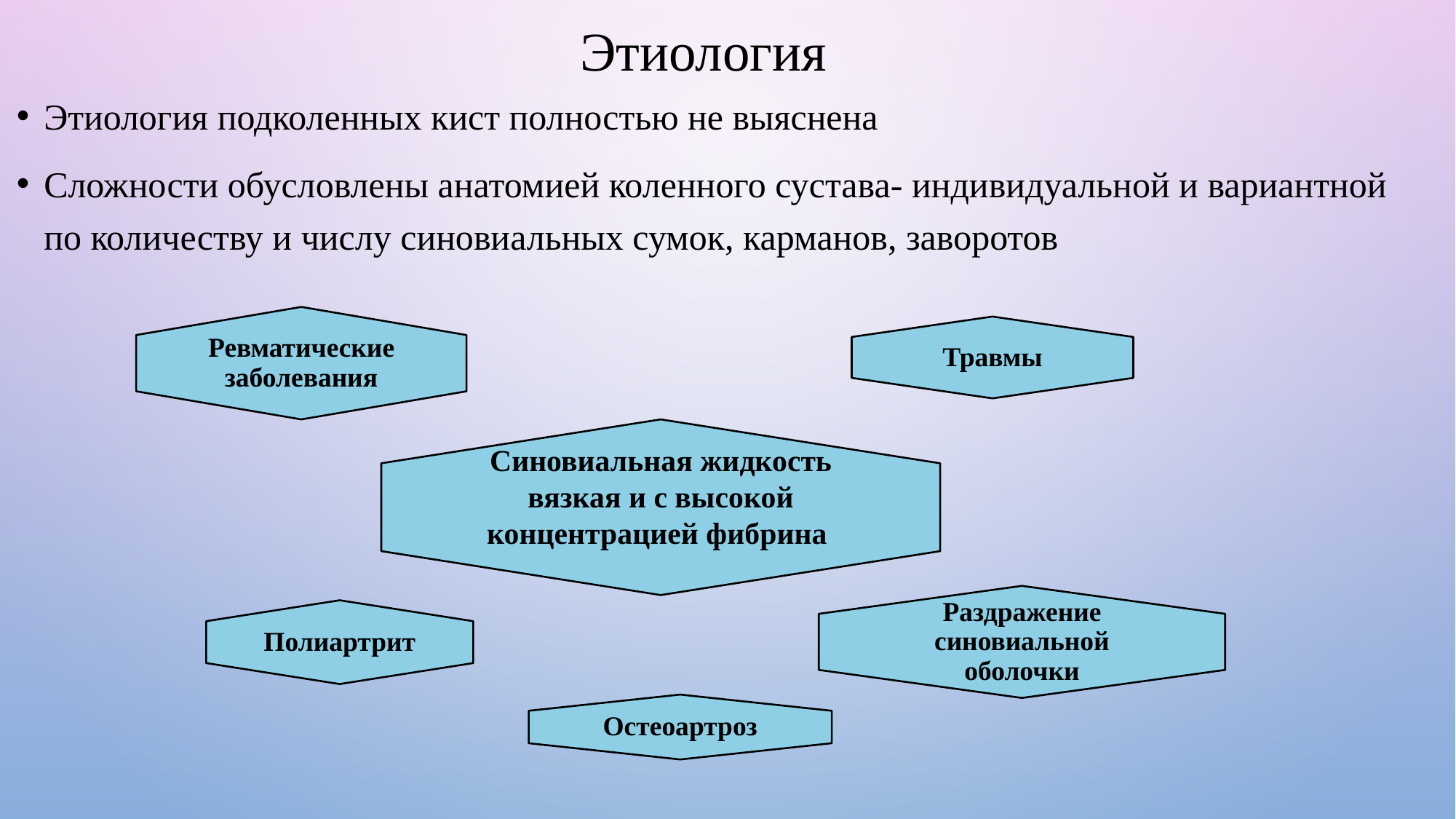

# Этиология
Этиология подколенных кист полностью не выяснена
Сложности обусловлены анатомией коленного сустава- индивидуальной и вариантной по количеству и числу синовиальных сумок, карманов, заворотов
Травмы
Ревматические заболевания
Синовиальная жидкость вязкая и с высокой концентрацией фибрина

Раздражение синовиальной оболочки

Остеоартроз

Полиартрит